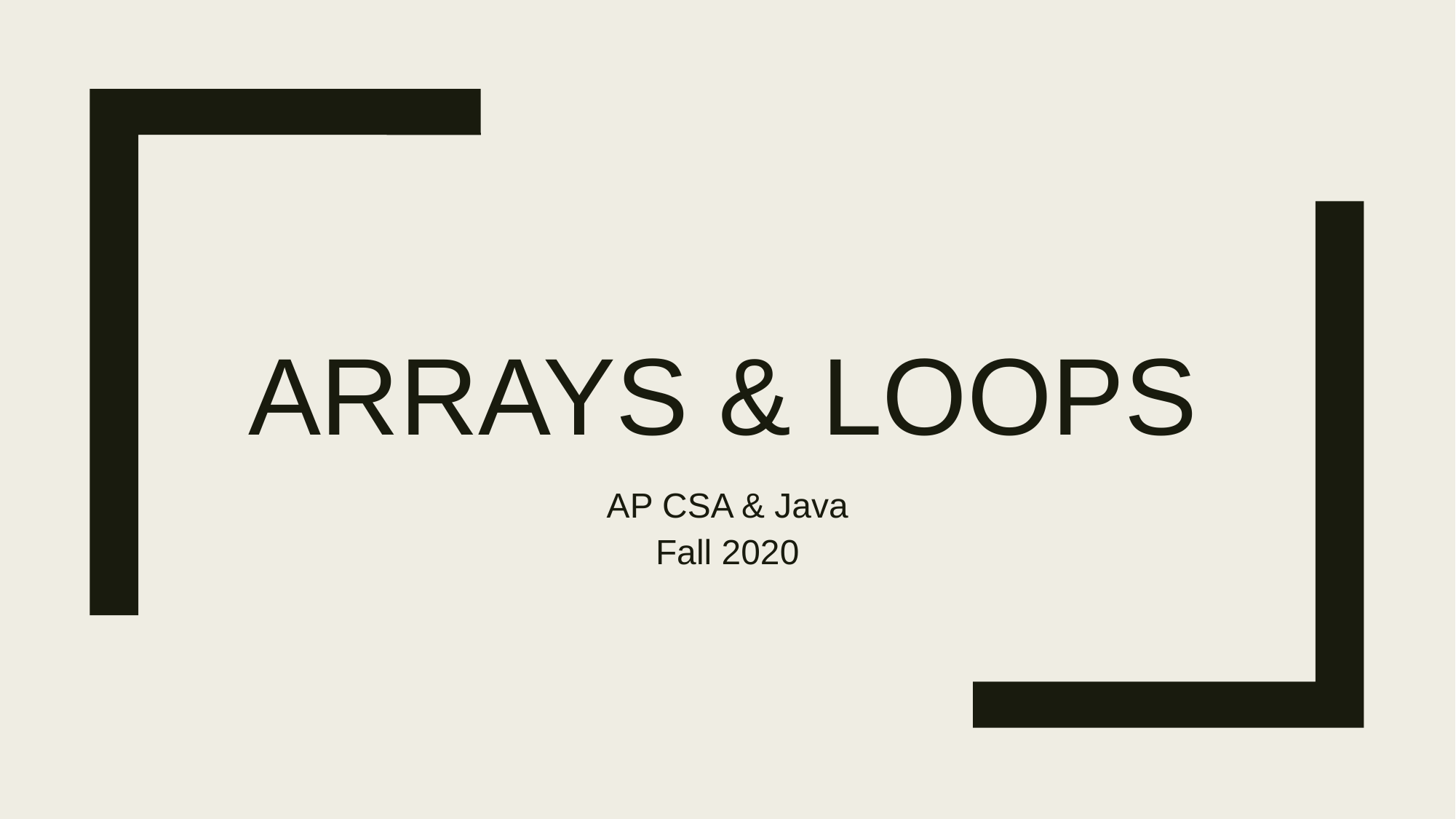

# arrays & loops
AP CSA & Java
Fall 2020